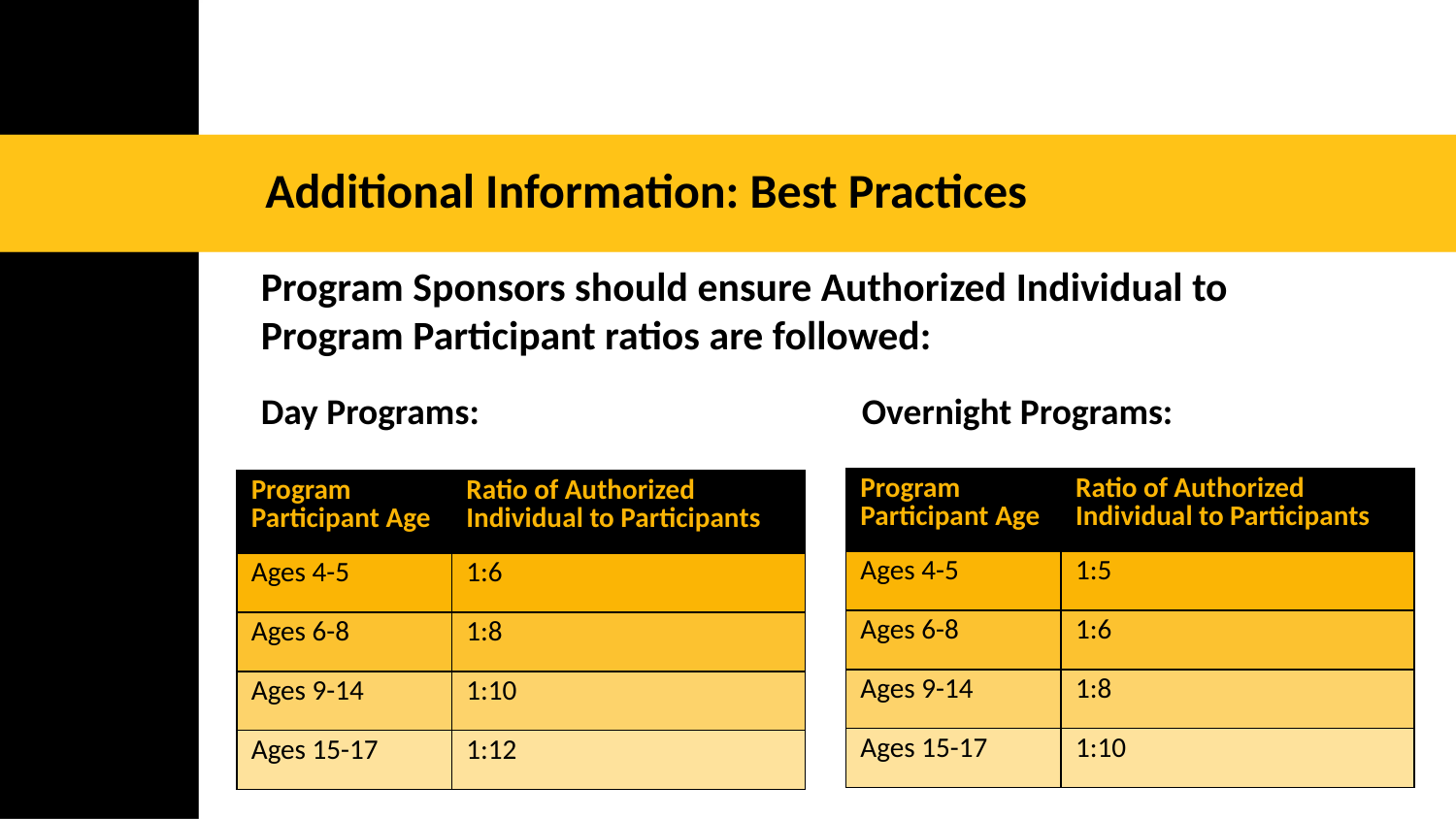

Additional Information: Best Practices
Program Sponsors should ensure Authorized Individual to Program Participant ratios are followed:
Day Programs:
Overnight Programs:
| Program Participant Age | Ratio of Authorized Individual to Participants |
| --- | --- |
| Ages 4-5 | 1:5 |
| Ages 6-8 | 1:6 |
| Ages 9-14 | 1:8 |
| Ages 15-17 | 1:10 |
| Program Participant Age | Ratio of Authorized Individual to Participants |
| --- | --- |
| Ages 4-5 | 1:6 |
| Ages 6-8 | 1:8 |
| Ages 9-14 | 1:10 |
| Ages 15-17 | 1:12 |